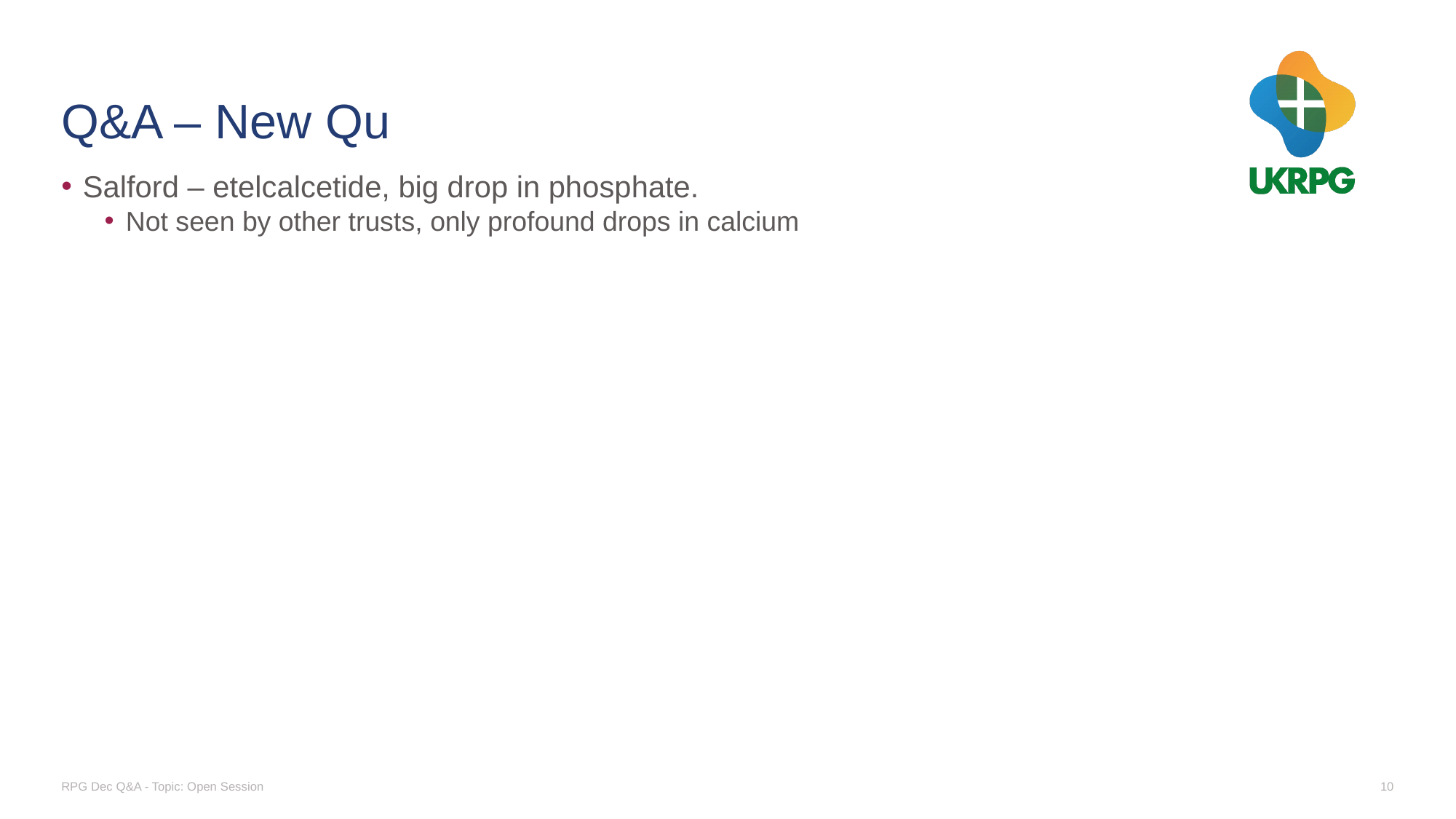

# Q&A – New Qu
Salford – etelcalcetide, big drop in phosphate.
Not seen by other trusts, only profound drops in calcium
RPG Dec Q&A - Topic: Open Session
10